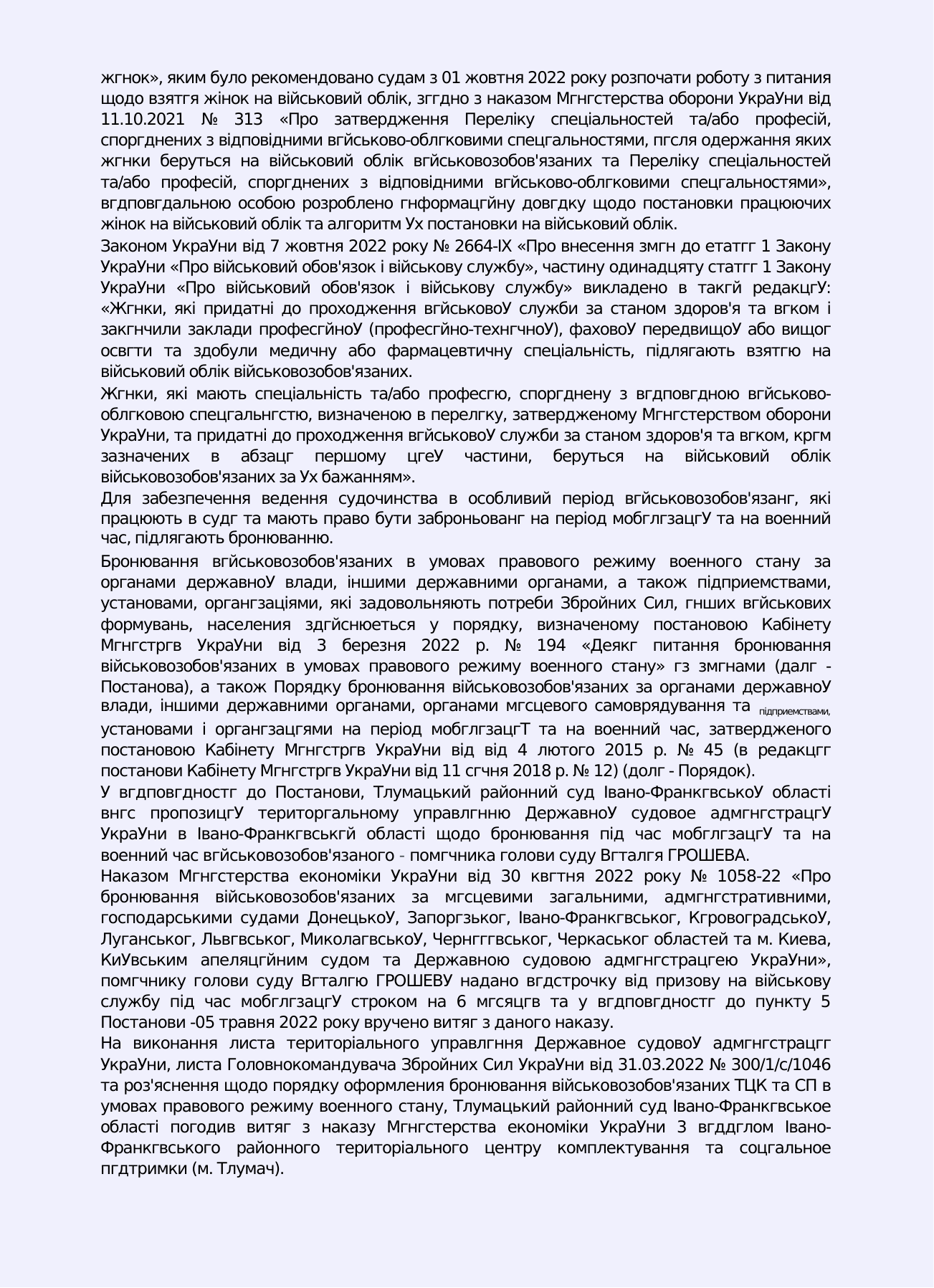

жгнок», яким було рекомендовано судам з 01 жовтня 2022 року розпочати роботу з питания щодо взятгя жiнок на вiйськовий облiк, зггдно з наказом Мгнгстерства оборони УкраУни вiд 11.10.2021 № 313 «Про затвердження Перелiку спецiальностей та/або професiй, споргднених з вiдповiдними вгйськово-облгковими спецгальностями, пгсля одержання яких жгнки беруться на вiйськовий облiк вгйськовозобов'язаних та Перелiку спецiальностей та/або професiй, споргднених з вiдповiдними вгйськово-облгковими спецгальностями», вгдповгдальною особою розроблено гнформацгйну довгдку щодо постановки працюючих жiнок на вiйськовий облiк та алгоритм Ух постановки на вiйськовий облiк.
Законом УкраУни вiд 7 жовтня 2022 року № 2664-IX «Про внесення змгн до етатгг 1 Закону УкраУни «Про вiйськовий обов'язок i вiйськову службу», частину одинадцяту статгг 1 Закону УкраУни «Про вiйськовий обов'язок i вiйськову службу» викладено в такгй редакцгУ: «Жгнки, якi придатнi до проходження вгйськовоУ служби за станом здоров'я та вгком i закгнчили заклади професгйноУ (професгйно-технгчноУ), фаховоУ передвищоУ або вищог освгти та здобули медичну або фармацевтичну спецiальнiсть, пiдлягають взятгю на вiйськовий облiк вiйськовозобов'язаних.
Жгнки, якi мають спецiальнiсть та/або професгю, споргднену з вгдповгдною вгйськово-облгковою спецгальнгстю, визначеною в перелгку, затвердженому Мгнгстерством оборони УкраУни, та придатнi до проходження вгйськовоУ служби за станом здоров'я та вгком, кргм зазначених в абзацг першому цгеУ частини, беруться на вiйськовий облiк вiйськовозобов'язаних за Ух бажанням».
Для забезпечення ведення судочинства в особливий перiод вгйськовозобов'язанг, якi працюють в судг та мають право бути заброньованг на перiод мобглгзацгУ та на военний час, пiдлягають бронюванню.
Бронювання вгйськовозобов'язаних в умовах правового режиму военного стану за органами державноУ влади, iншими державними органами, а також пiдприемствами, установами, органгзацiями, якi задовольняють потреби Збройних Сил, гнших вгйськових формувань, населения здгйснюеться у порядку, визначеному постановою Кабiнету Мгнгстргв УкраУни вiд 3 березня 2022 р. № 194 «Деякг питання бронювання вiйськовозобов'язаних в умовах правового режиму военного стану» гз змгнами (далг - Постанова), а також Порядку бронювання вiйськовозобов'язаних за органами державноУ влади, iншими державними органами, органами мгсцевого самоврядування та пiдприемствами, установами i органгзацгями на перiод мобглгзацгТ та на военний час, затвердженого постановою Кабiнету Мгнгстргв УкраУни вiд вiд 4 лютого 2015 р. № 45 (в редакцгг постанови Кабiнету Мгнгстргв УкраУни вiд 11 сгчня 2018 р. № 12) (долг - Порядок).
У вгдповгдностг до Постанови, Тлумацький районний суд Iвано-ФранкгвськоУ областi внгс пропозицгУ територгальному управлгнню ДержавноУ судовое адмгнгстрацгУ УкраУни в Iвано-Франкгвськгй областi щодо бронювання пiд час мобглгзацгУ та на военний час вгйськовозобов'язаного - помгчника голови суду Вгталгя ГРОШЕВА.
Наказом Мгнгстерства економiки УкраУни вiд 30 квгтня 2022 року № 1058-22 «Про бронювання вiйськовозобов'язаних за мгсцевими загальними, адмгнгстративними, господарськими судами ДонецькоУ, Запоргзьког, Iвано-Франкгвськог, КгровоградськоУ, Луганськог, Львгвськог, МиколагвськоУ, Чернгггвськог, Черкаськог областей та м. Киева, КиУвським апеляцгйним судом та Державною судовою адмгнгстрацгею УкраУни», помгчнику голови суду Вгталгю ГРОШЕВУ надано вгдстрочку вiд призову на вiйськову службу пiд час мобглгзацгУ строком на 6 мгсяцгв та у вгдповгдностг до пункту 5 Постанови -05 травня 2022 року вручено витяг з даного наказу.
На виконання листа територiального управлгння Державное судовоУ адмгнгстрацгг УкраУни, листа Головнокомандувача Збройних Сил УкраУни вiд 31.03.2022 № 300/1/с/1046 та роз'яснення щодо порядку оформления бронювання вiйськовозобов'язаних ТЦК та СП в умовах правового режиму военного стану, Тлумацький районний суд Iвано-Франкгвськое областi погодив витяг з наказу Мгнгстерства економiки УкраУни 3 вгддглом Iвано-Франкгвського районного територiального центру комплектування та соцгальное пгдтримки (м. Тлумач).